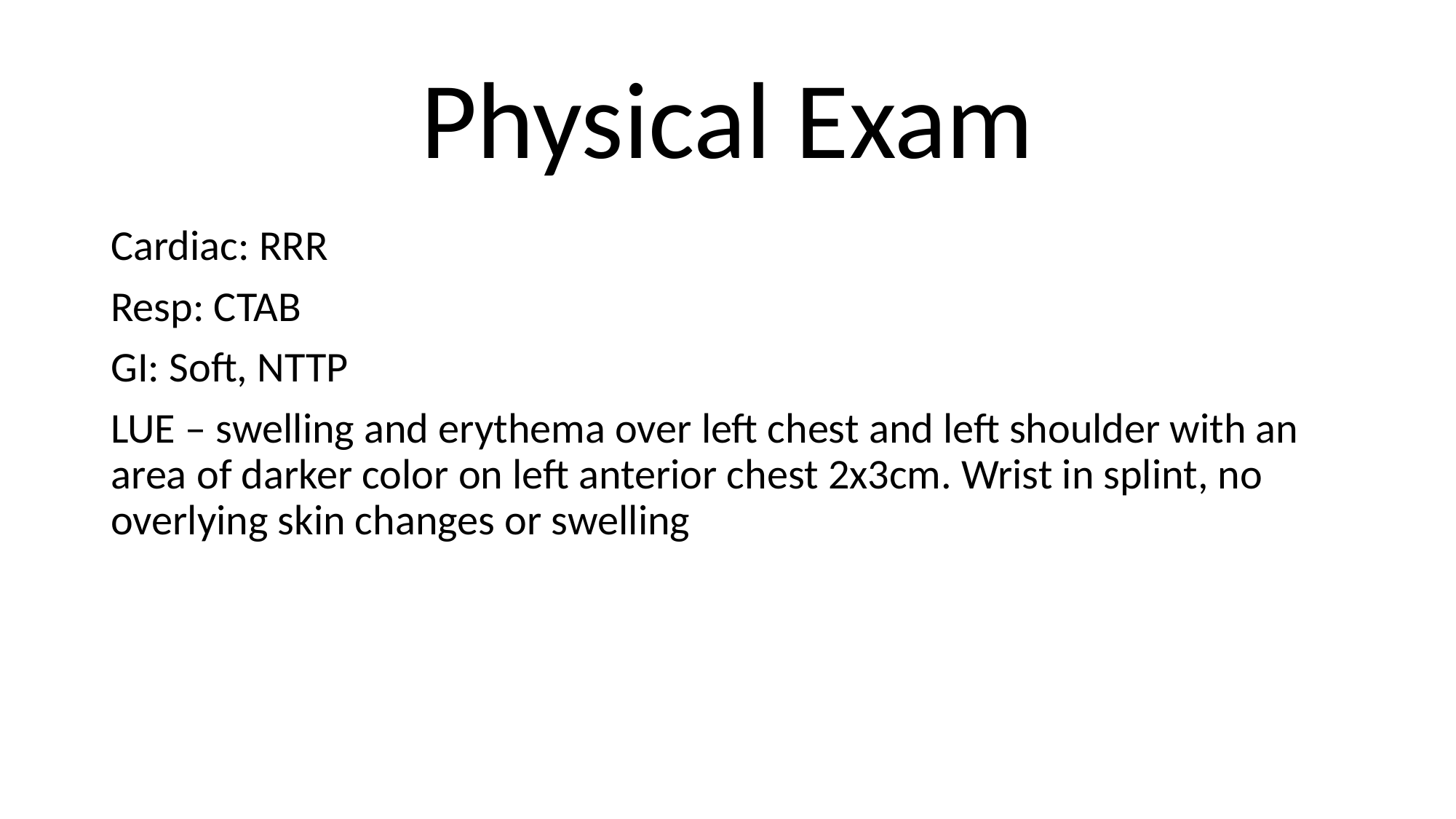

# Physical Exam
Cardiac: RRR
Resp: CTAB
GI: Soft, NTTP
LUE – swelling and erythema over left chest and left shoulder with an area of darker color on left anterior chest 2x3cm. Wrist in splint, no overlying skin changes or swelling